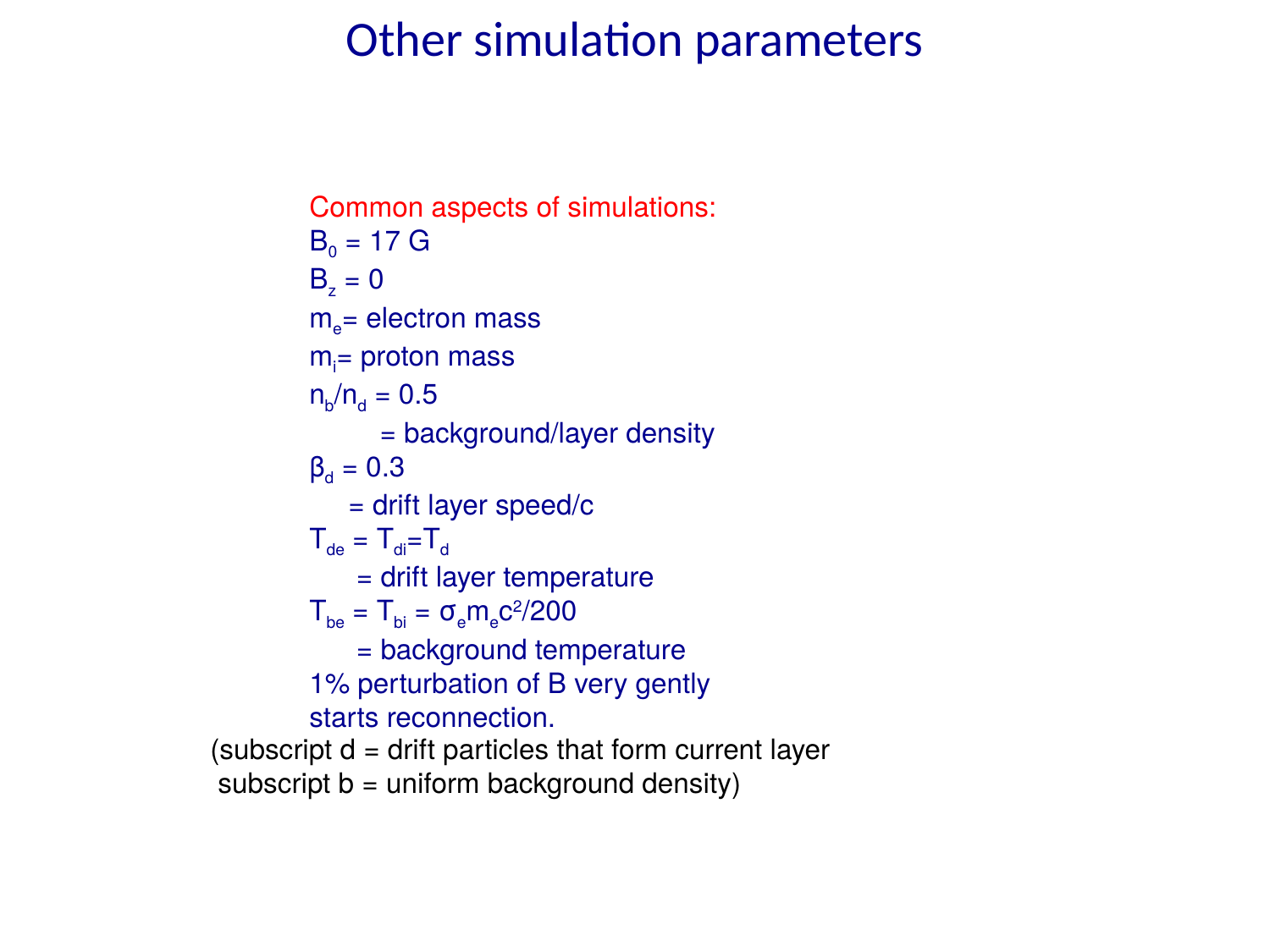

# Other simulation parameters
Common aspects of simulations:
B0 = 17 G
Bz = 0
me= electron mass
mi= proton mass
nb/nd = 0.5
         = background/layer density
βd = 0.3
     = drift layer speed/c
Tde = Tdi=Td
      = drift layer temperature
Tbe = Tbi = σemec2/200
      = background temperature
1% perturbation of B very gently starts reconnection.
(subscript d = drift particles that form current layer
 subscript b = uniform background density)